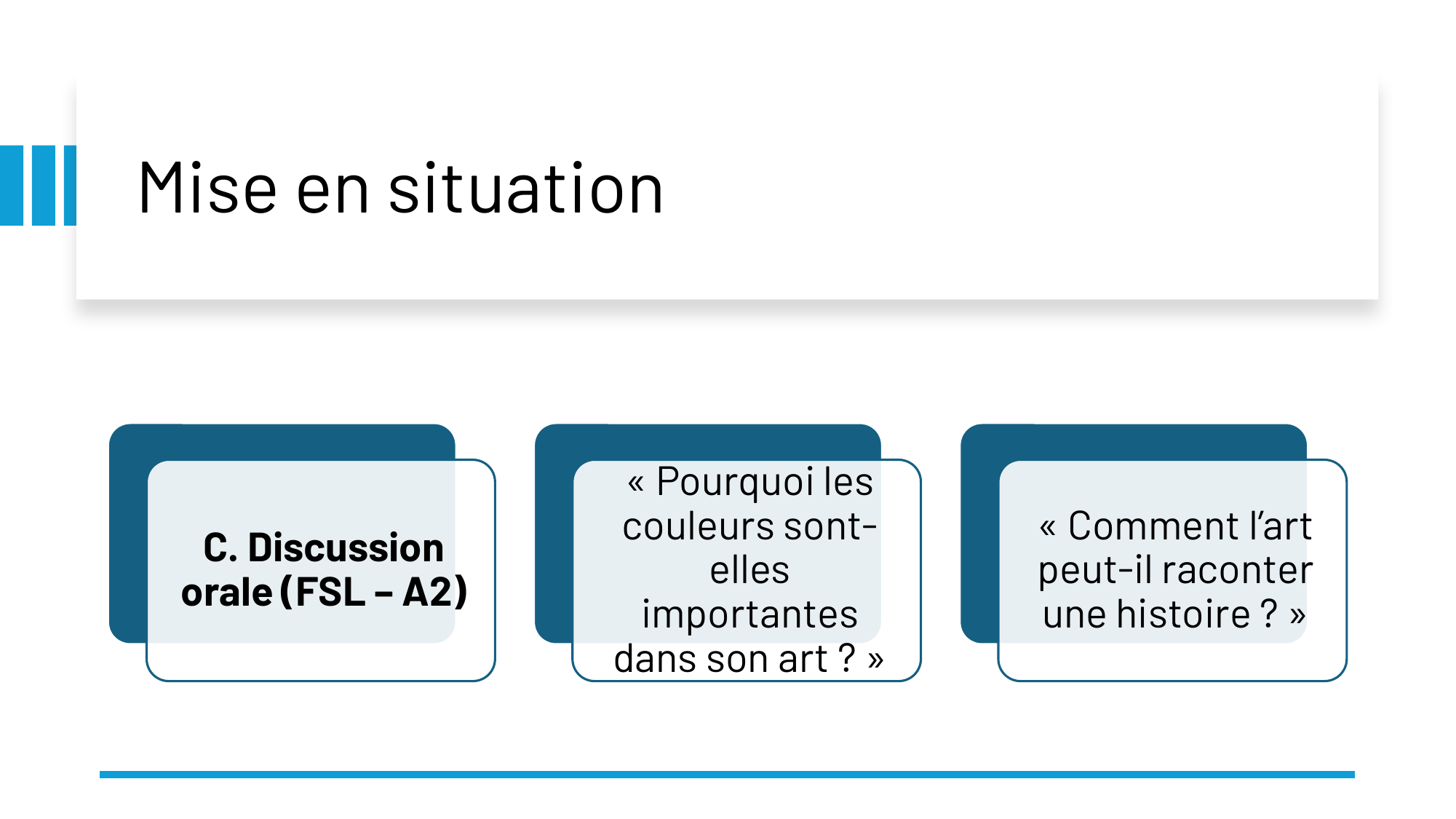

# Mise en situation

C. Discussion orale (FSL – A2)
« Pourquoi les couleurs sont-elles importantes dans son art ? »
« Comment l’art peut-il raconter une histoire ? »